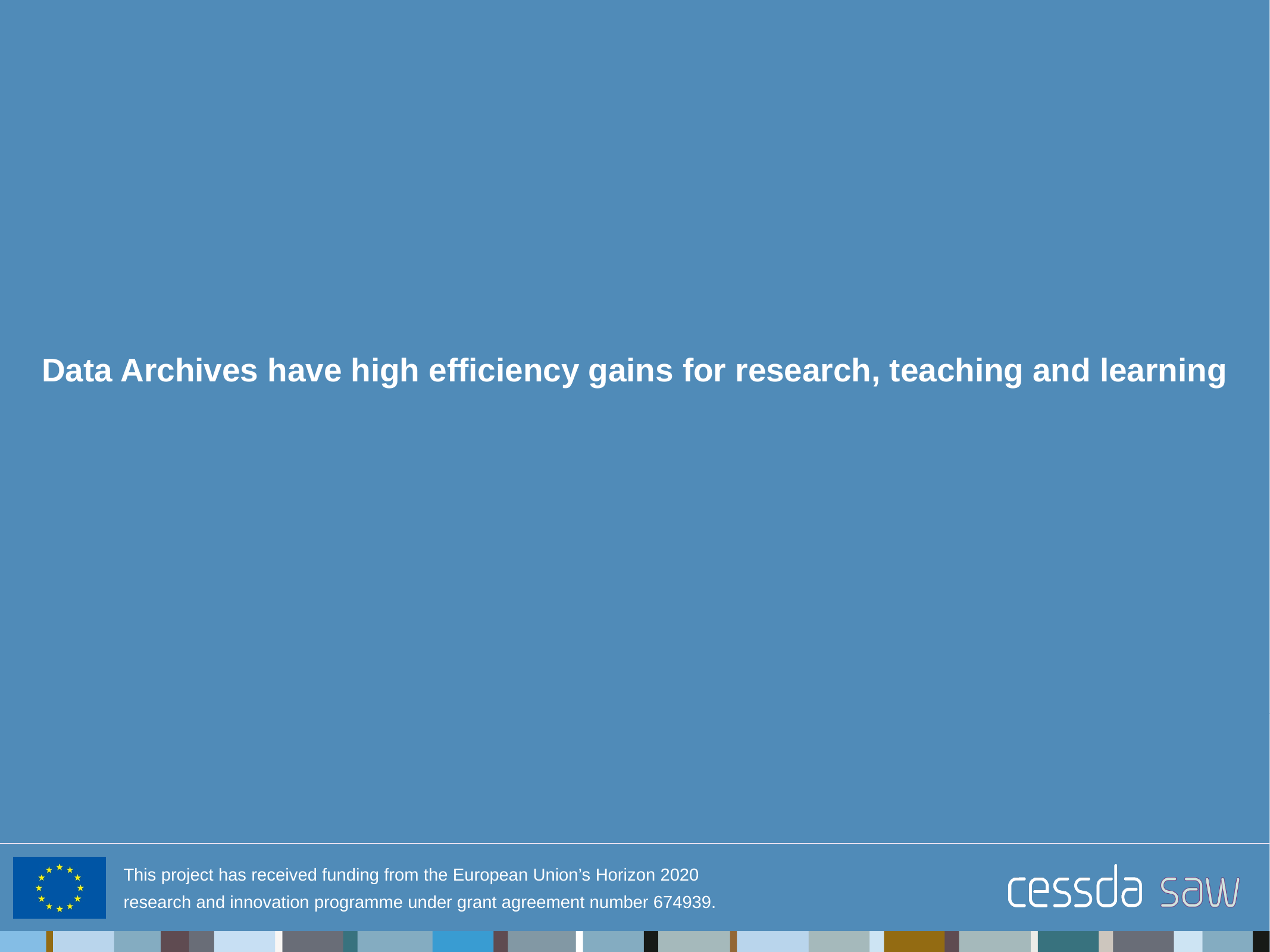

# Data Archives have high efficiency gains for research, teaching and learning